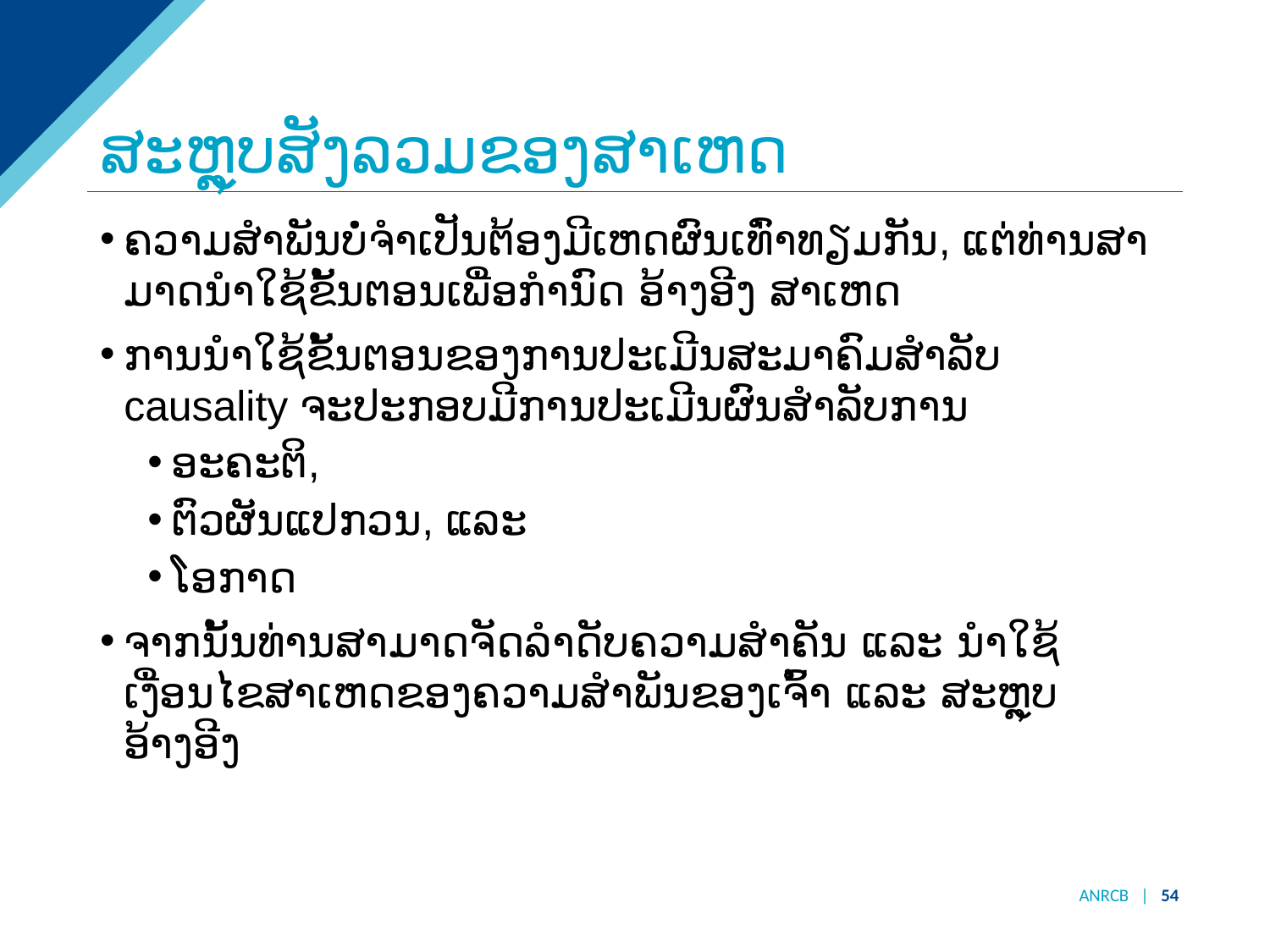

# ສະຫຼຸບສັງລວມຂອງສາເຫດ
ຄວາມສຳພັນບໍ່ຈໍາເປັນຕ້ອງມີເຫດຜົນເທົ່າທຽມກັນ, ແຕ່ທ່ານສາມາດນໍາໃຊ້ຂັ້ນຕອນເພື່ອກໍານົດ ອ້າງອີງ ສາເຫດ
ການ​ນໍາ​ໃຊ້​ຂັ້ນ​ຕອນ​ຂອງ​ການ​ປະ​ເມີນ​ສະ​ມາ​ຄົມ​ສໍາ​ລັບ causality ຈະ​ປະ​ກອບ​ມີ​ການ​ປະ​ເມີນ​ຜົນ​ສໍາ​ລັບ​ການ
ອະຄະຕິ,
ຕົວຜັນແປກວນ, ແລະ
ໂອກາດ
ຈາກນັ້ນທ່ານສາມາດຈັດລຳດັບຄວາມສຳຄັນ ແລະ ນຳໃຊ້ເງື່ອນໄຂສາເຫດຂອງຄວາມສຳພັນຂອງເຈົ້າ ແລະ ສະຫຼຸບອ້າງອີງ
ANRCB   |   54